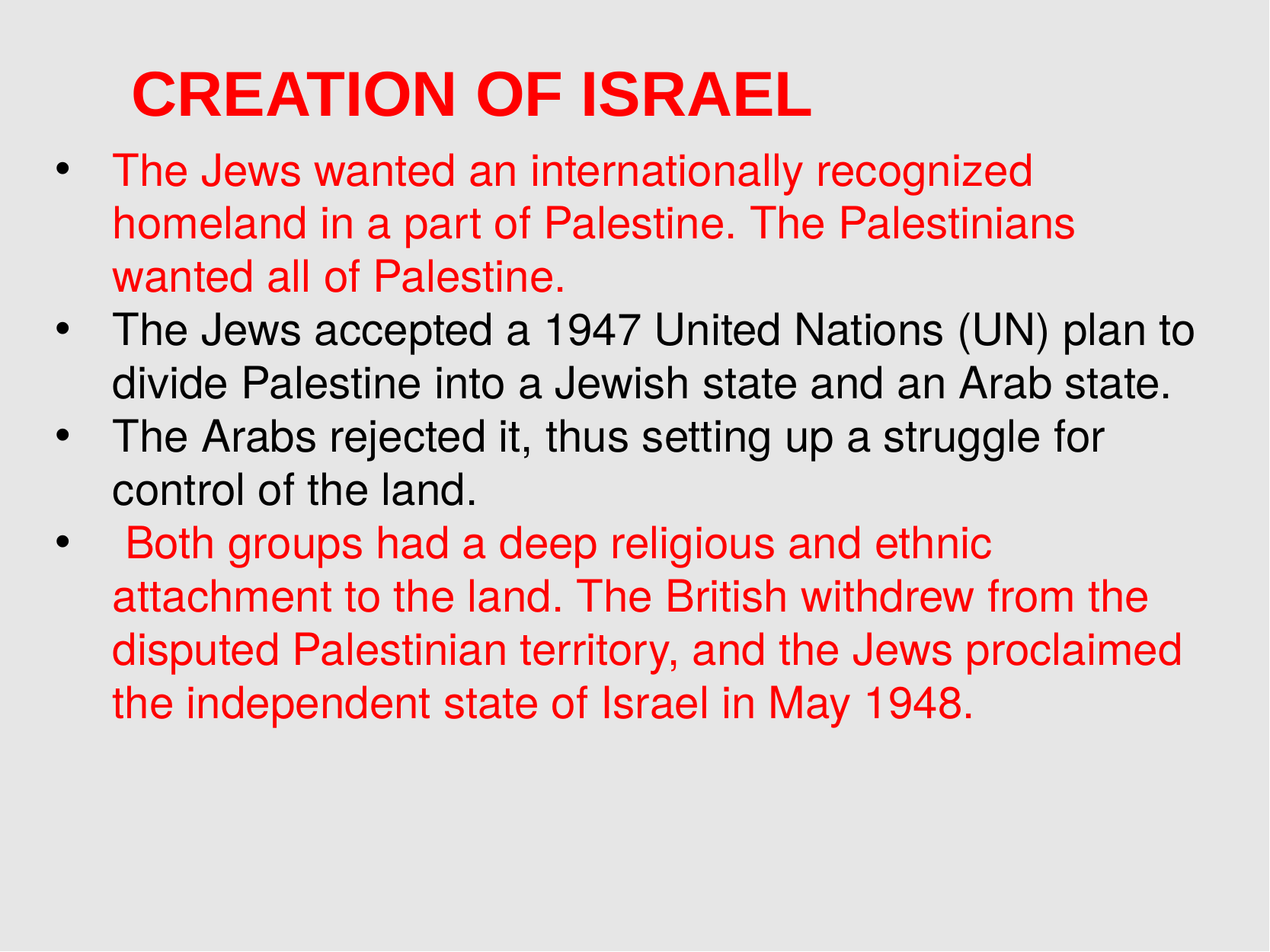

CREATION OF ISRAEL
The Jews wanted an internationally recognized homeland in a part of Palestine. The Palestinians wanted all of Palestine.
The Jews accepted a 1947 United Nations (UN) plan to divide Palestine into a Jewish state and an Arab state.
The Arabs rejected it, thus setting up a struggle for control of the land.
 Both groups had a deep religious and ethnic attachment to the land. The British withdrew from the disputed Palestinian territory, and the Jews proclaimed the independent state of Israel in May 1948.